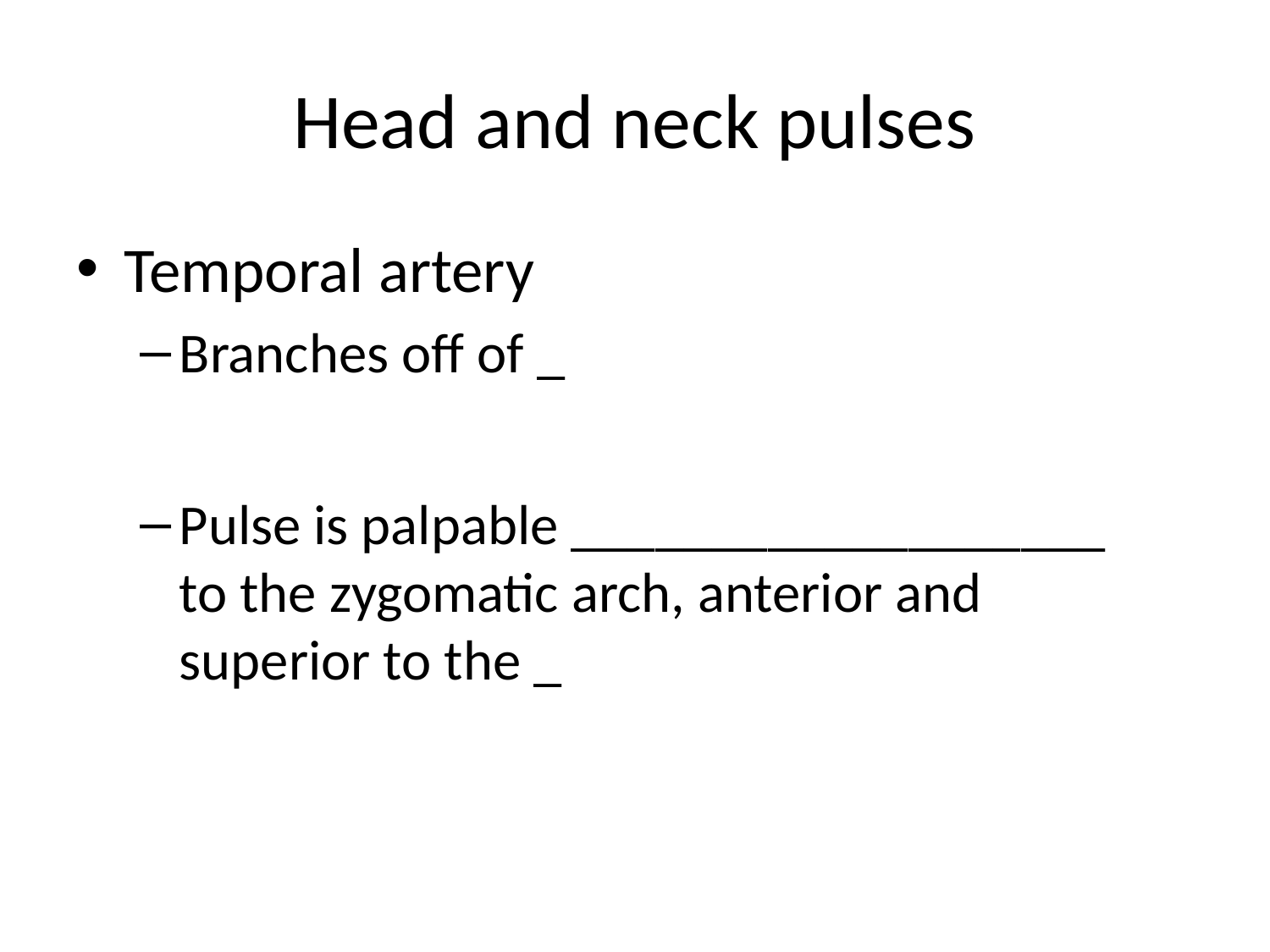

# Head and neck pulses
Temporal artery
Branches off of _

Pulse is palpable ___________________ to the zygomatic arch, anterior and superior to the _